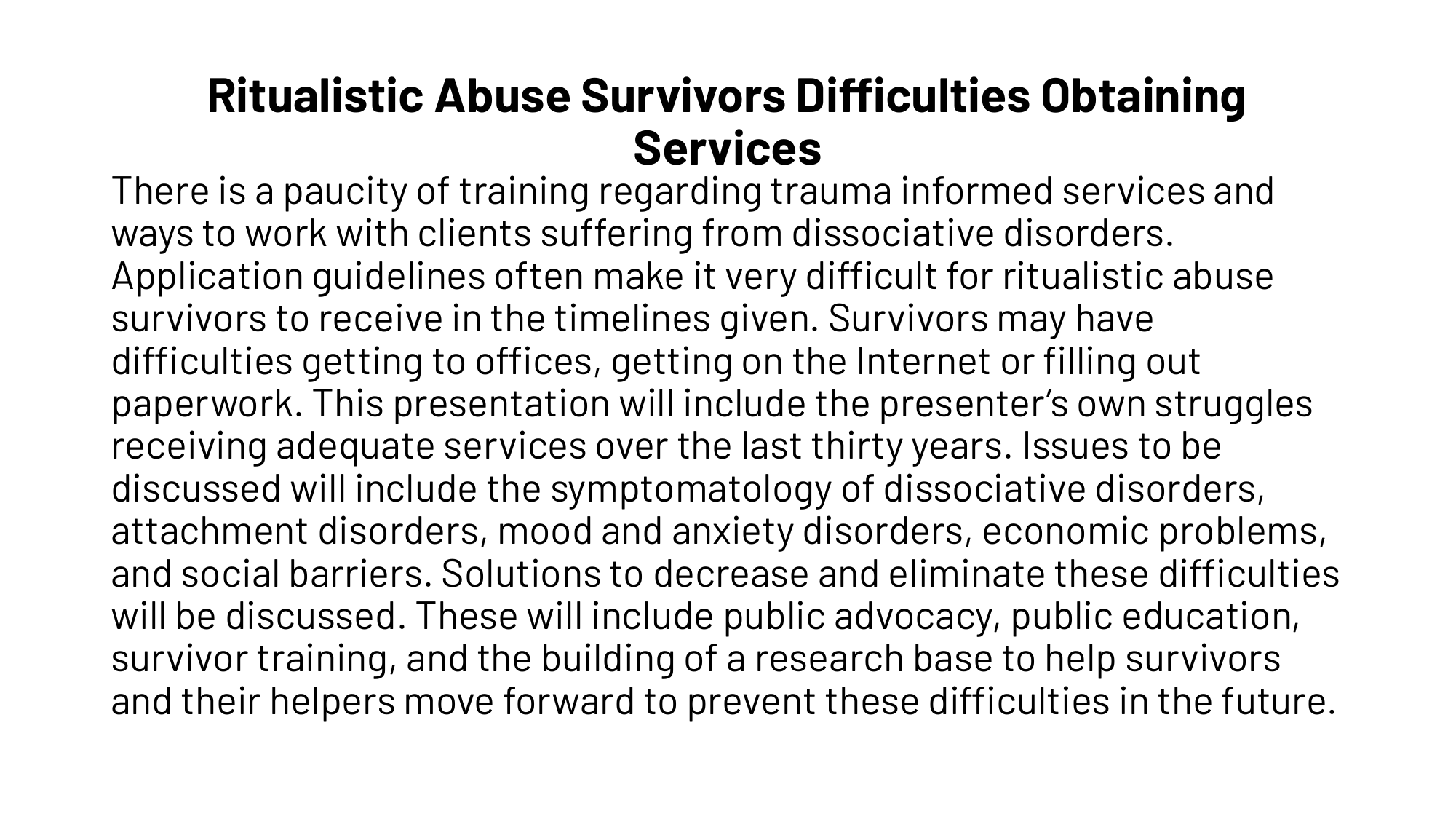

# Ritualistic Abuse Survivors Difficulties Obtaining Services
There is a paucity of training regarding trauma informed services and ways to work with clients suffering from dissociative disorders. Application guidelines often make it very difficult for ritualistic abuse survivors to receive in the timelines given. Survivors may have difficulties getting to offices, getting on the Internet or filling out paperwork. This presentation will include the presenter’s own struggles receiving adequate services over the last thirty years. Issues to be discussed will include the symptomatology of dissociative disorders, attachment disorders, mood and anxiety disorders, economic problems, and social barriers. Solutions to decrease and eliminate these difficulties will be discussed. These will include public advocacy, public education, survivor training, and the building of a research base to help survivors and their helpers move forward to prevent these difficulties in the future.